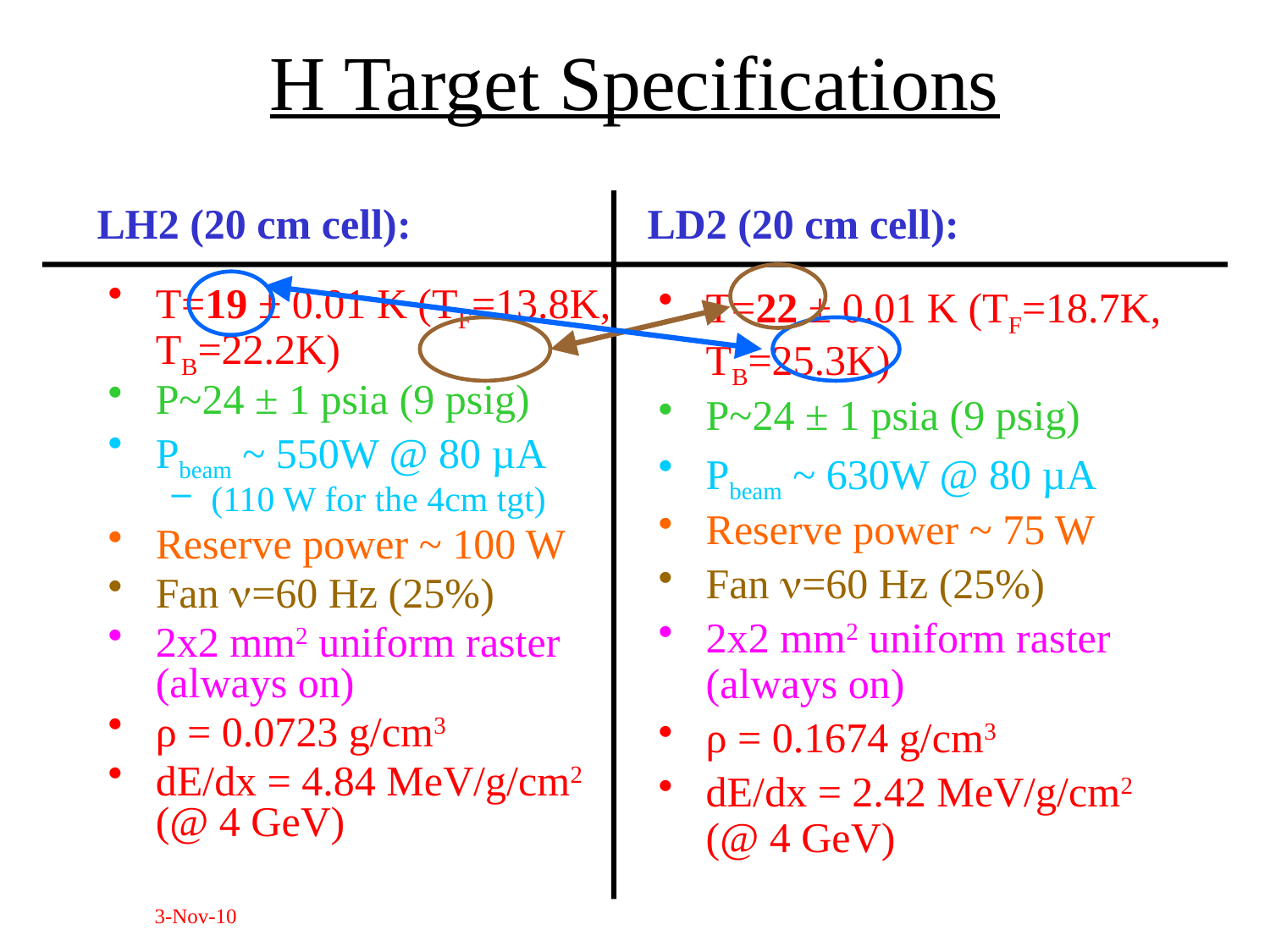

# H Target Specifications
LH2 (20 cm cell):

LD2 (20 cm cell):

T=19 ± 0.01 K (TF=13.8K, TB=22.2K)
P~24 ± 1 psia (9 psig)
Pbeam ~ 550W @ 80 µA
(110 W for the 4cm tgt)
Reserve power ~ 100 W
Fan ν=60 Hz (25%)
2x2 mm2 uniform raster (always on)
ρ = 0.0723 g/cm3
dE/dx = 4.84 MeV/g/cm2 (@ 4 GeV)

T=22 ± 0.01 K (TF=18.7K, TB=25.3K)
P~24 ± 1 psia (9 psig)
Pbeam ~ 630W @ 80 µA
Reserve power ~ 75 W
Fan ν=60 Hz (25%)
2x2 mm2 uniform raster (always on)
ρ = 0.1674 g/cm3
dE/dx = 2.42 MeV/g/cm2 (@ 4 GeV)